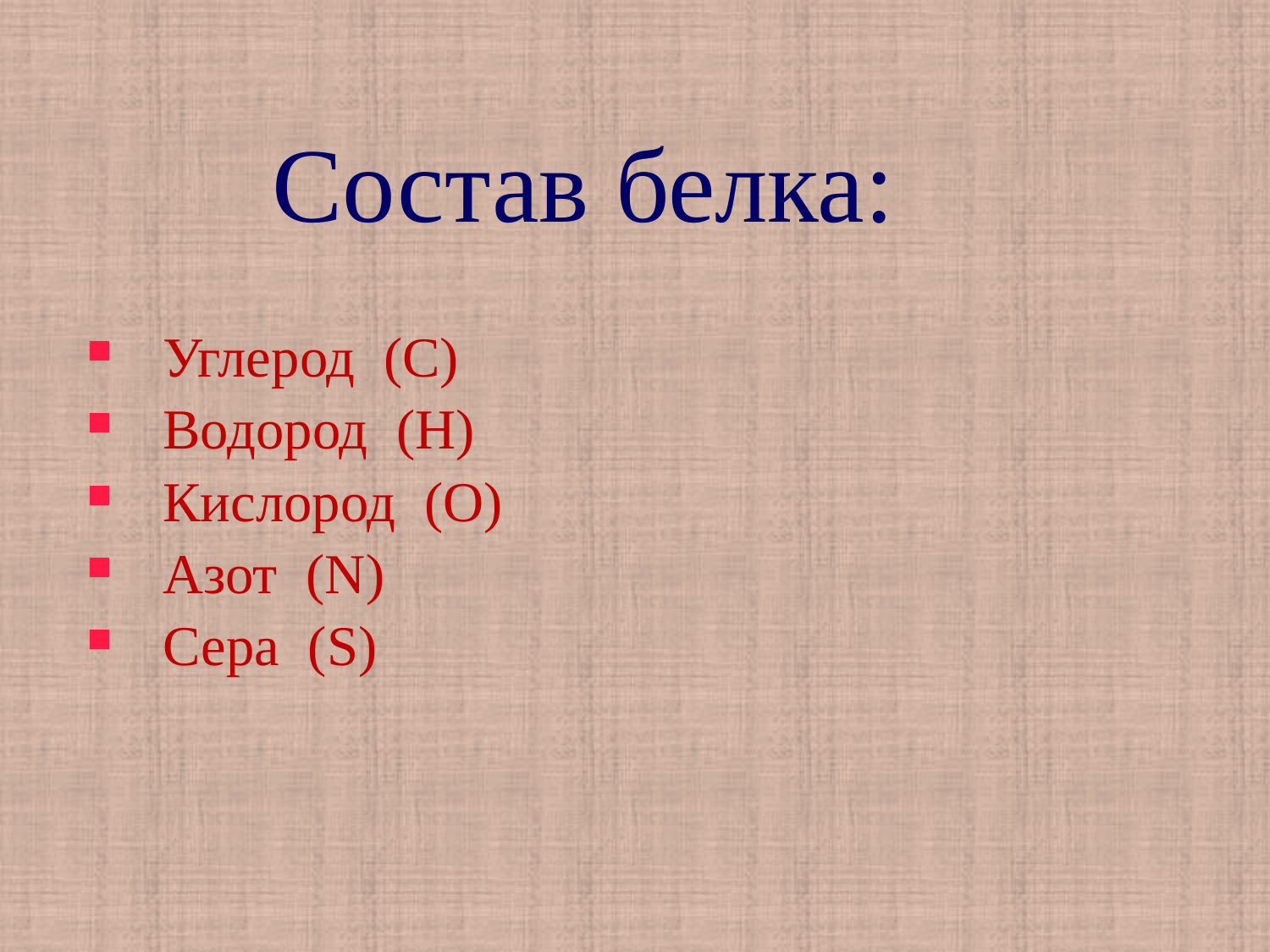

Состав белка:

  Углерод  (С)
  Водород  (Н)
  Кислород  (О)
  Азот  (N)
  Сера  (S)